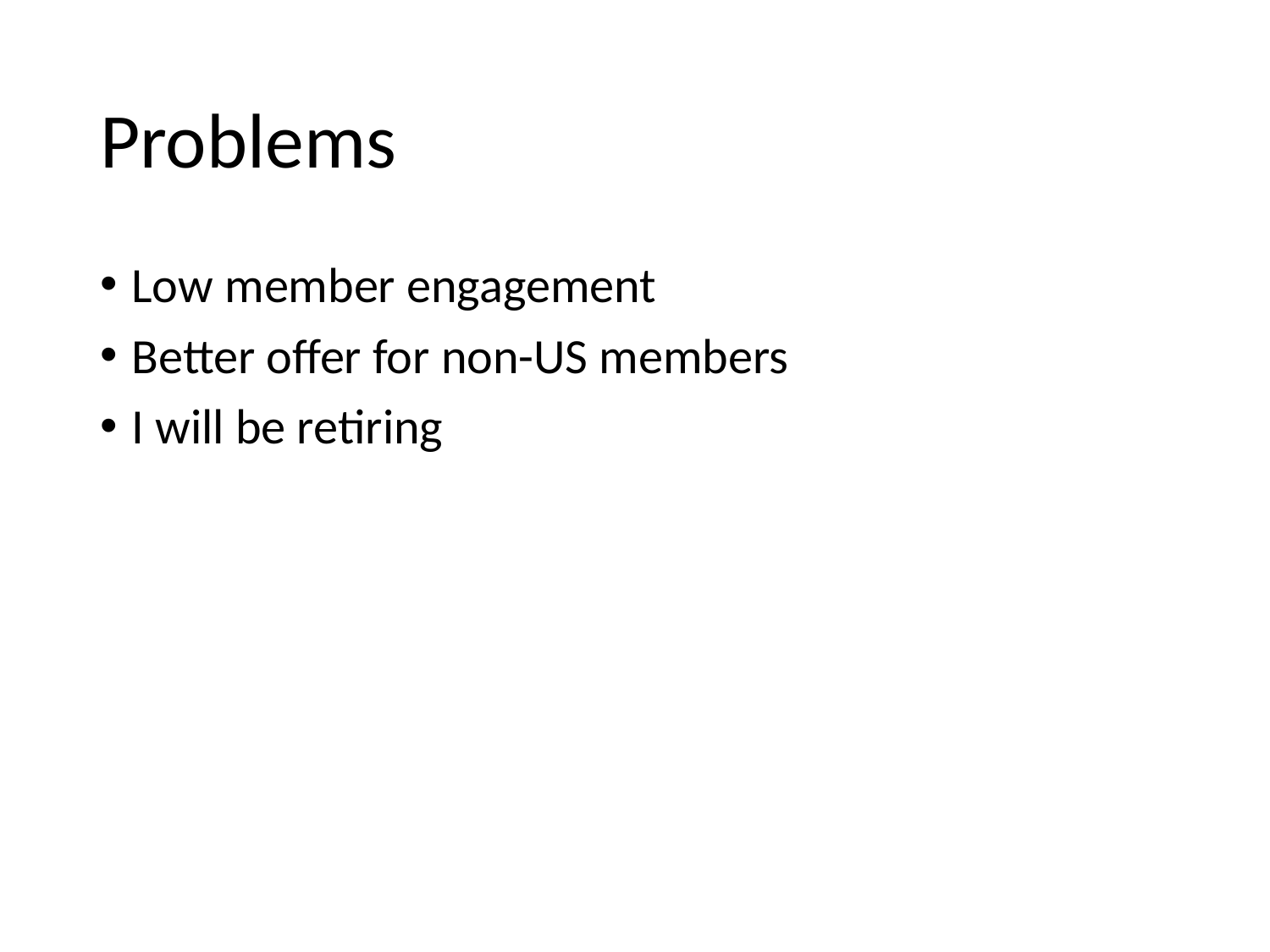

# Problems
Low member engagement
Better offer for non-US members
I will be retiring